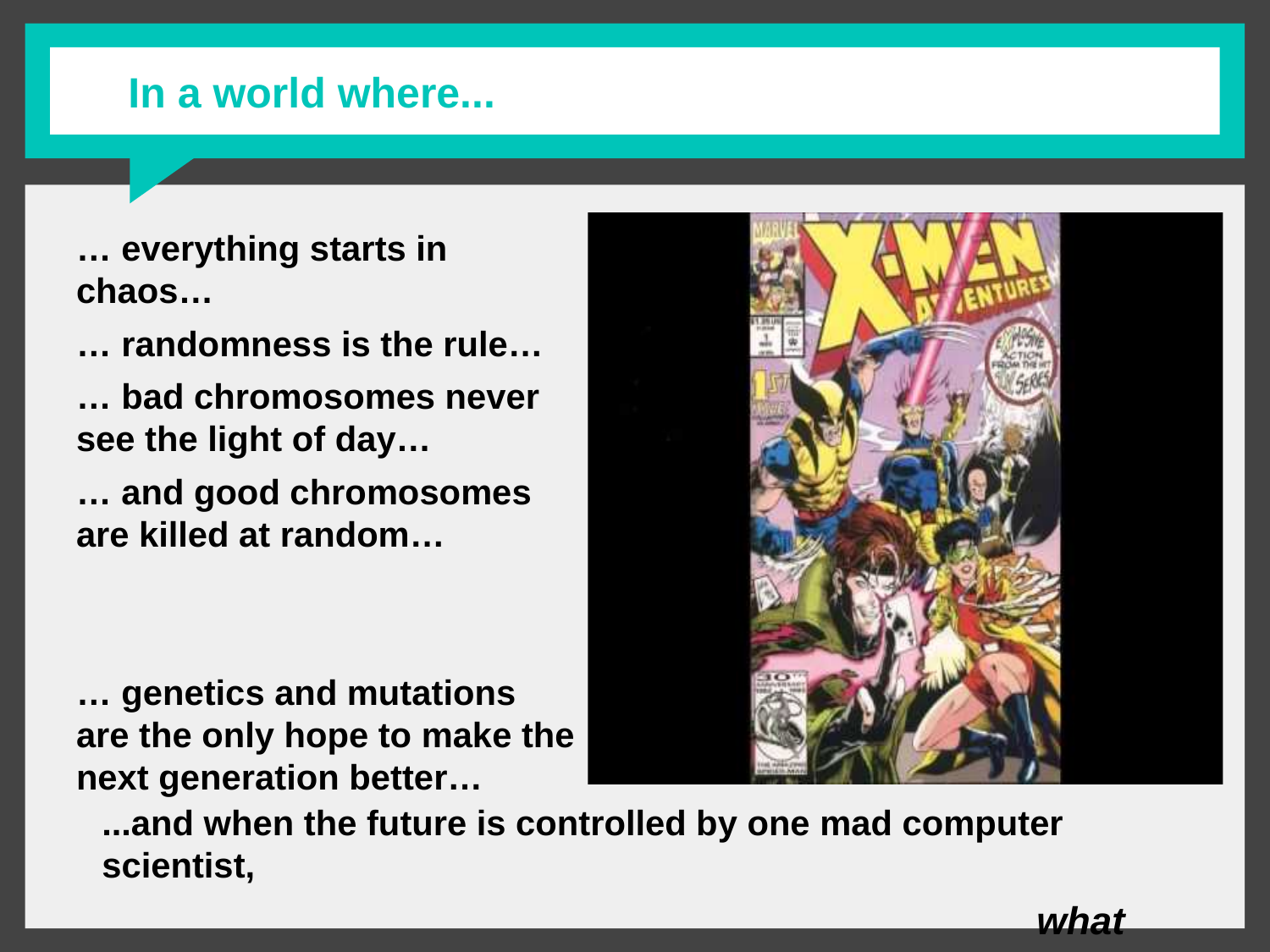

# In a world where...
… everything starts in chaos…
… randomness is the rule…
… bad chromosomes never see the light of day…
… and good chromosomes are killed at random…

… genetics and mutations are the only hope to make the next generation better…

...and when the future is controlled by one mad computer scientist,
                                                                                                what does it hold?